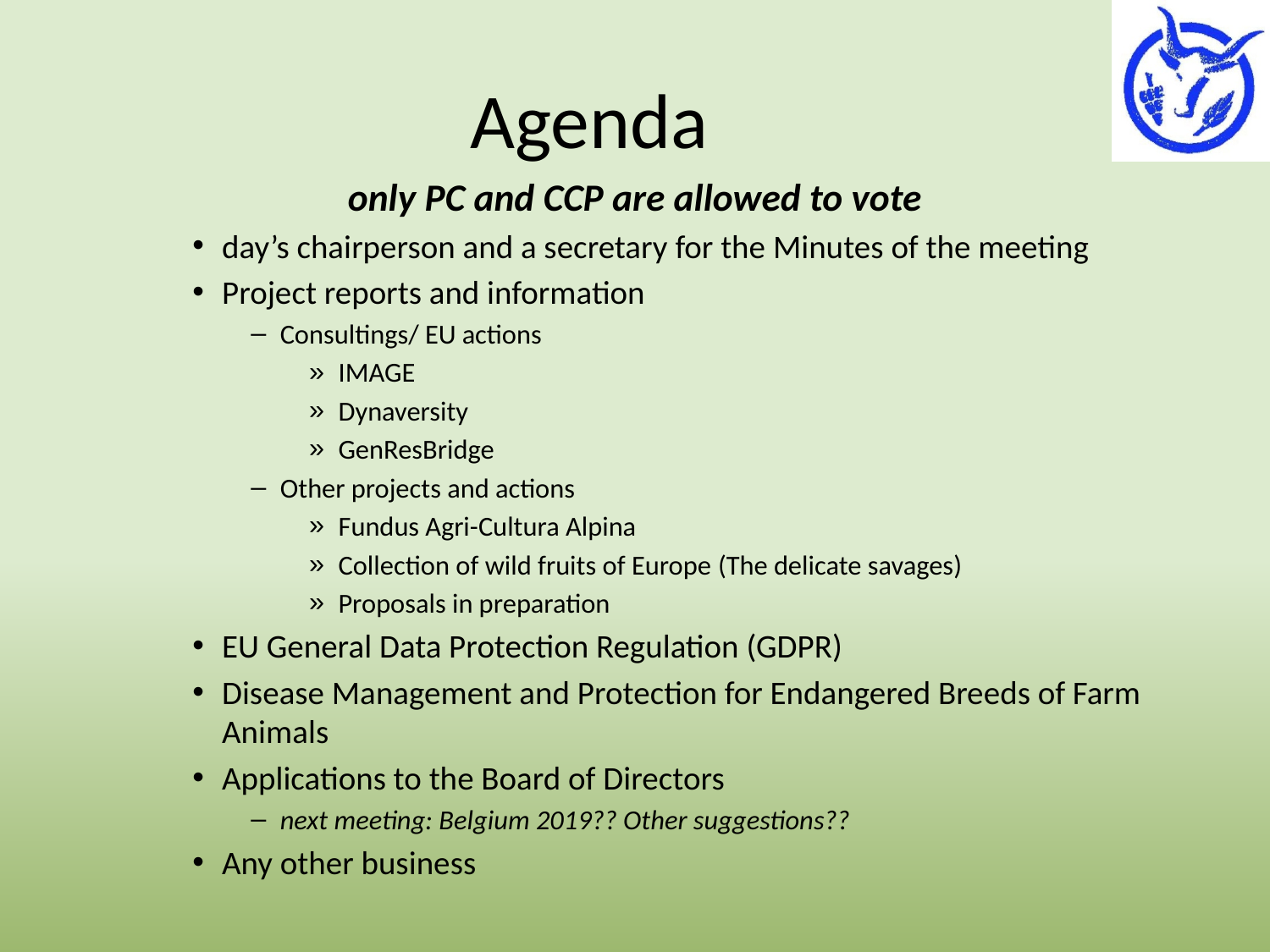

# Agenda
only PC and CCP are allowed to vote
day’s chairperson and a secretary for the Minutes of the meeting
Project reports and information
Consultings/ EU actions
IMAGE
Dynaversity
GenResBridge
Other projects and actions
Fundus Agri-Cultura Alpina
Collection of wild fruits of Europe (The delicate savages)
Proposals in preparation
EU General Data Protection Regulation (GDPR)
Disease Management and Protection for Endangered Breeds of Farm Animals
Applications to the Board of Directors
next meeting: Belgium 2019?? Other suggestions??
Any other business